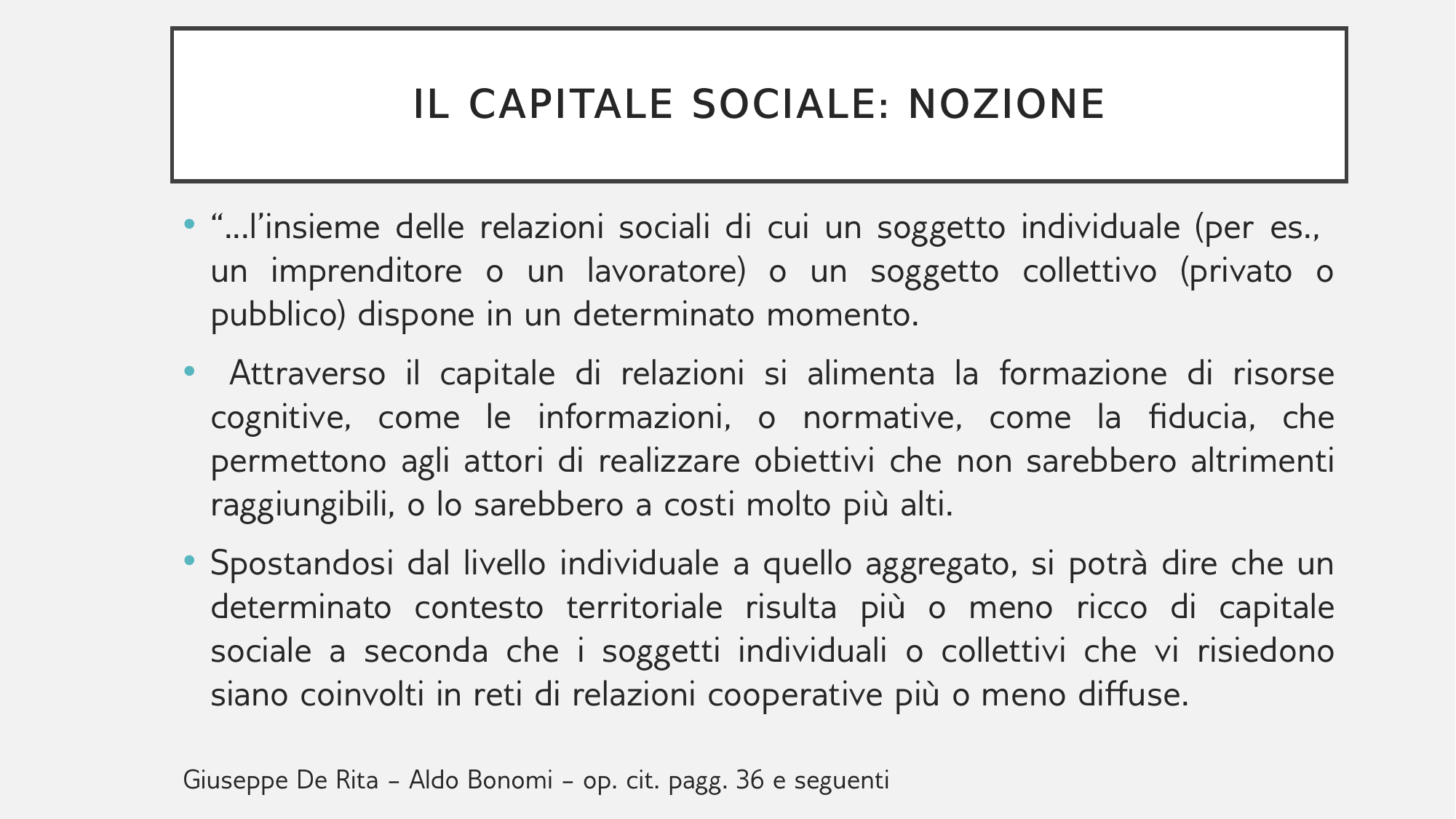

# Il capitale sociale: nozione
“...l’insieme delle relazioni sociali di cui un soggetto individuale (per es.,  un imprenditore o un lavoratore) o un soggetto collettivo (privato o pubblico) dispone in un determinato momento.
 Attraverso il capitale di relazioni si alimenta la formazione di risorse cognitive, come le informazioni, o normative, come la fiducia, che permettono agli attori di realizzare obiettivi che non sarebbero altrimenti raggiungibili, o lo sarebbero a costi molto più alti.
Spostandosi dal livello individuale a quello aggregato, si potrà dire che un determinato contesto territoriale risulta più o meno ricco di capitale sociale a seconda che i soggetti individuali o collettivi che vi risiedono siano coinvolti in reti di relazioni cooperative più o meno diffuse.

Giuseppe De Rita – Aldo Bonomi – op. cit. pagg. 36 e seguenti